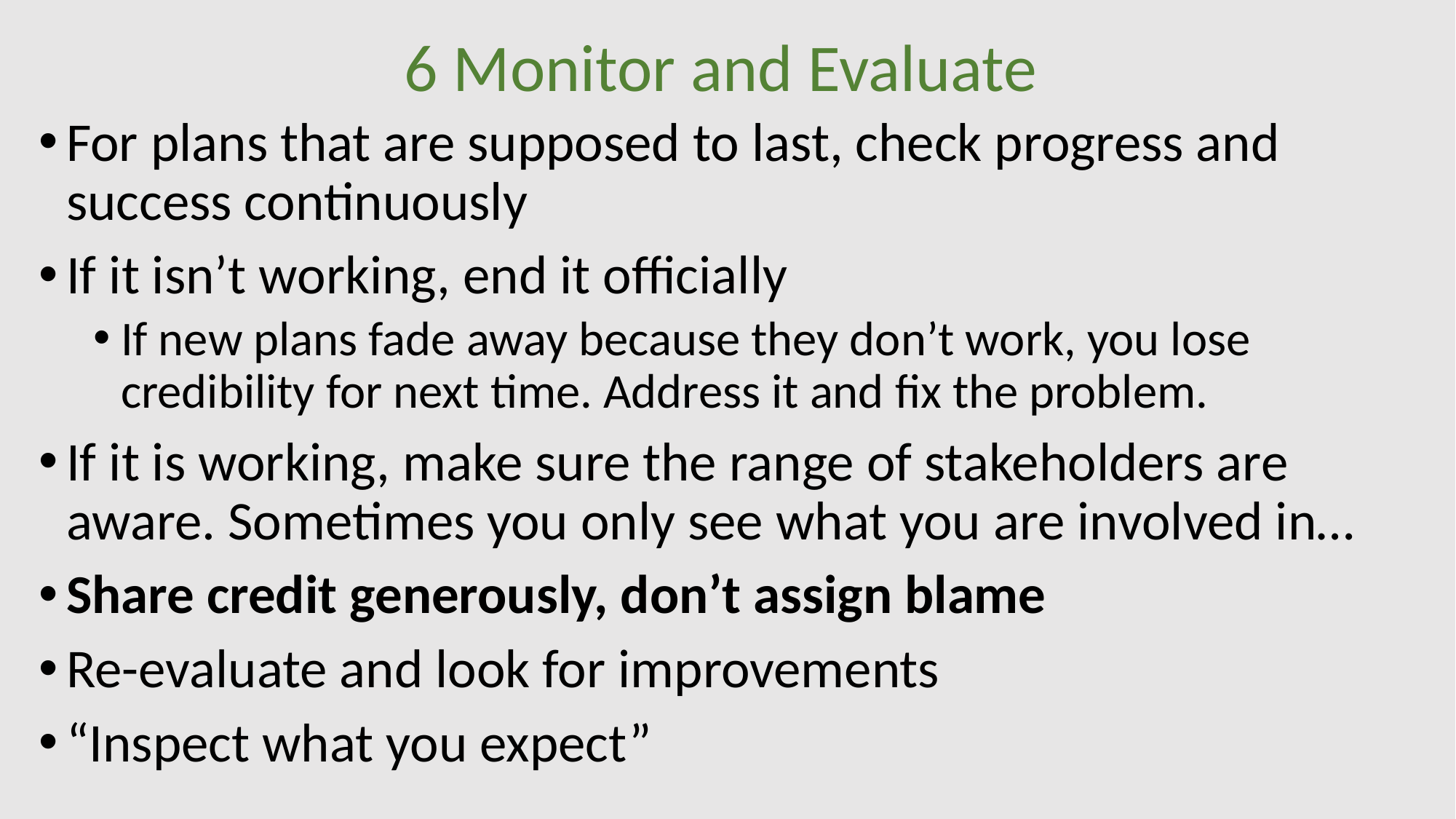

# 6 Monitor and Evaluate
For plans that are supposed to last, check progress and success continuously
If it isn’t working, end it officially
If new plans fade away because they don’t work, you lose credibility for next time. Address it and fix the problem.
If it is working, make sure the range of stakeholders are aware. Sometimes you only see what you are involved in…
Share credit generously, don’t assign blame
Re-evaluate and look for improvements
“Inspect what you expect”